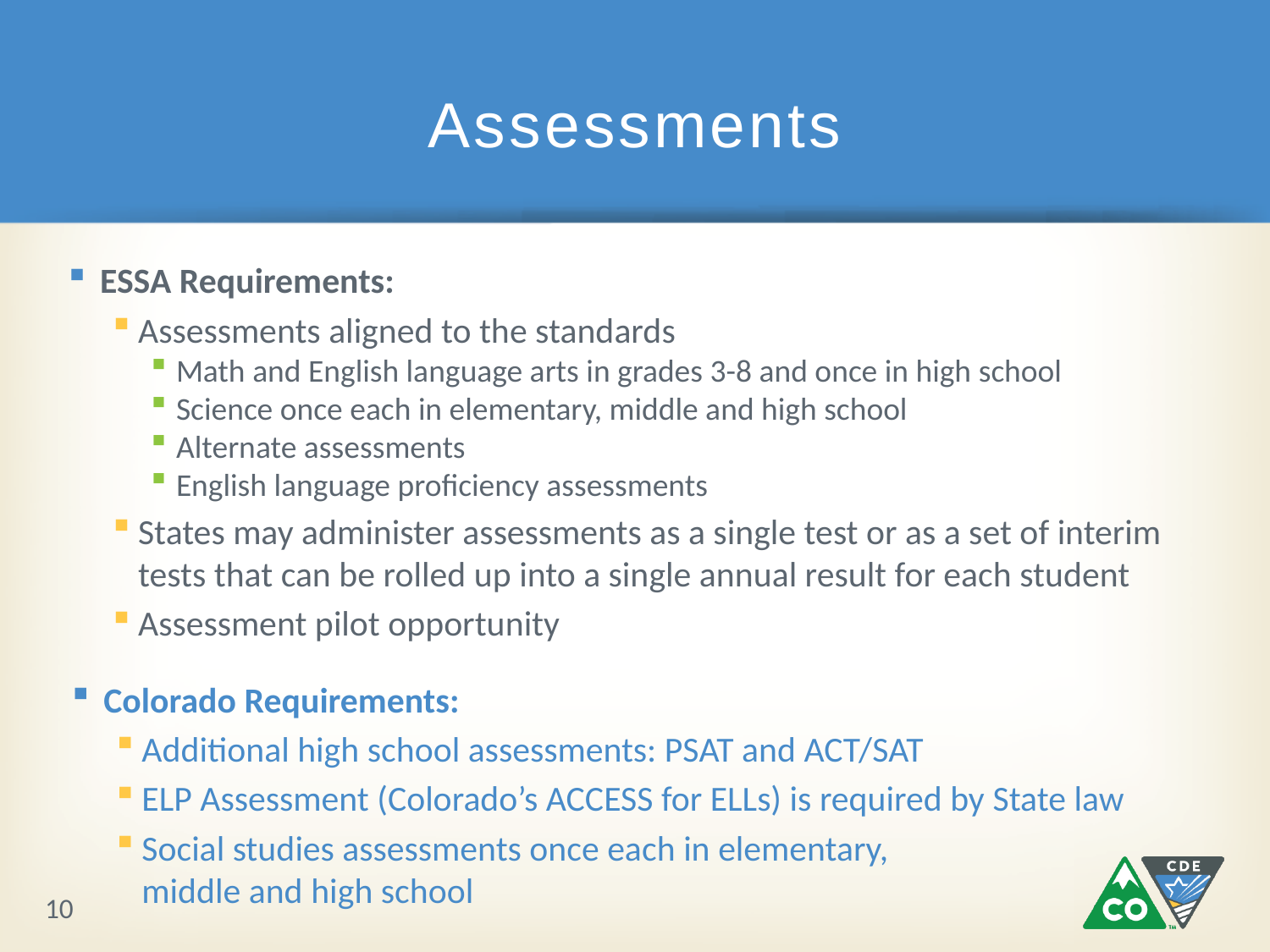

# Assessments
ESSA Requirements:
Assessments aligned to the standards
Math and English language arts in grades 3-8 and once in high school
Science once each in elementary, middle and high school
Alternate assessments
English language proficiency assessments
States may administer assessments as a single test or as a set of interim tests that can be rolled up into a single annual result for each student
Assessment pilot opportunity
Colorado Requirements:
Additional high school assessments: PSAT and ACT/SAT
ELP Assessment (Colorado’s ACCESS for ELLs) is required by State law
Social studies assessments once each in elementary,
middle and high school

10